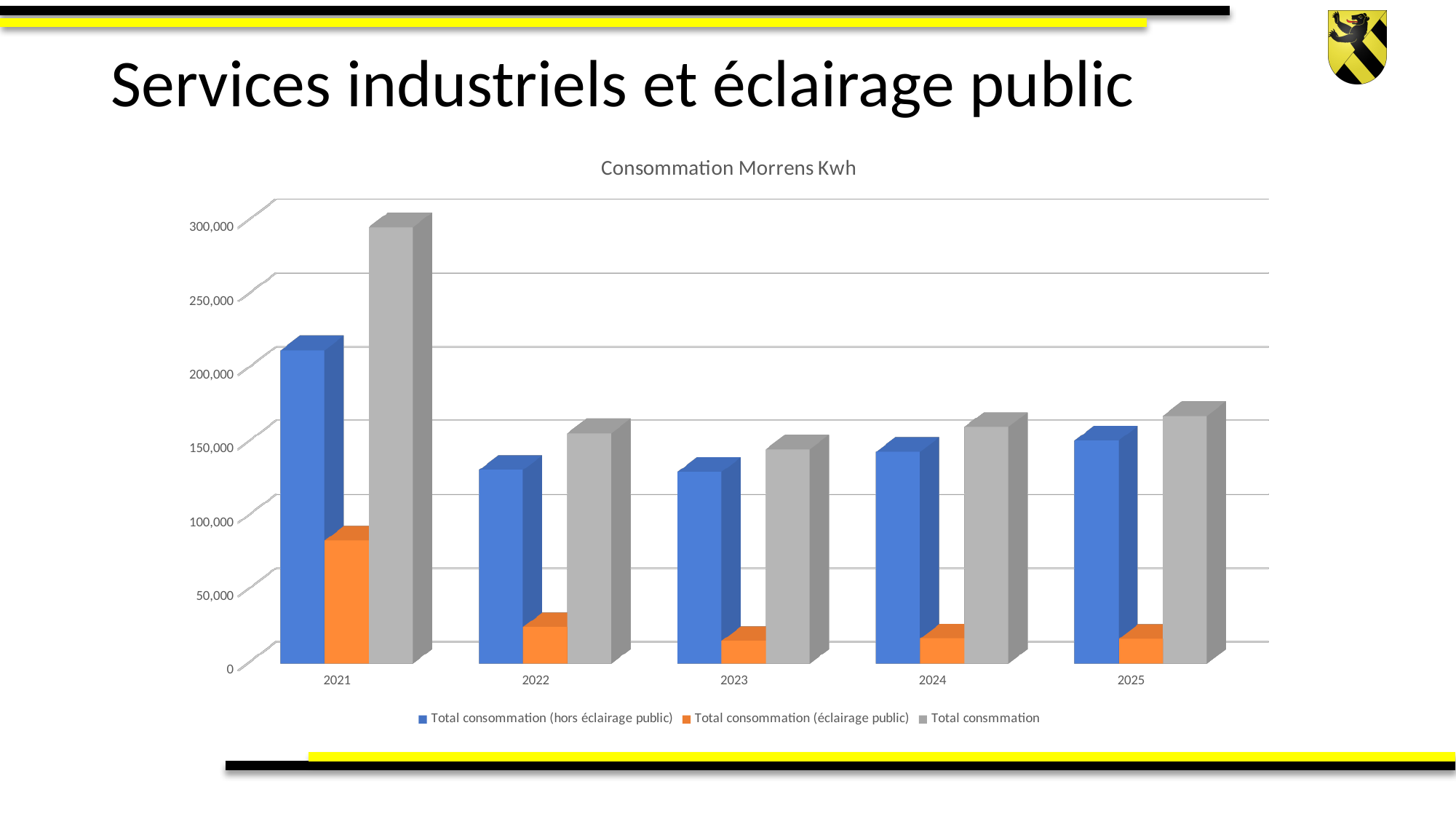

# Services industriels et éclairage public

[unsupported chart]